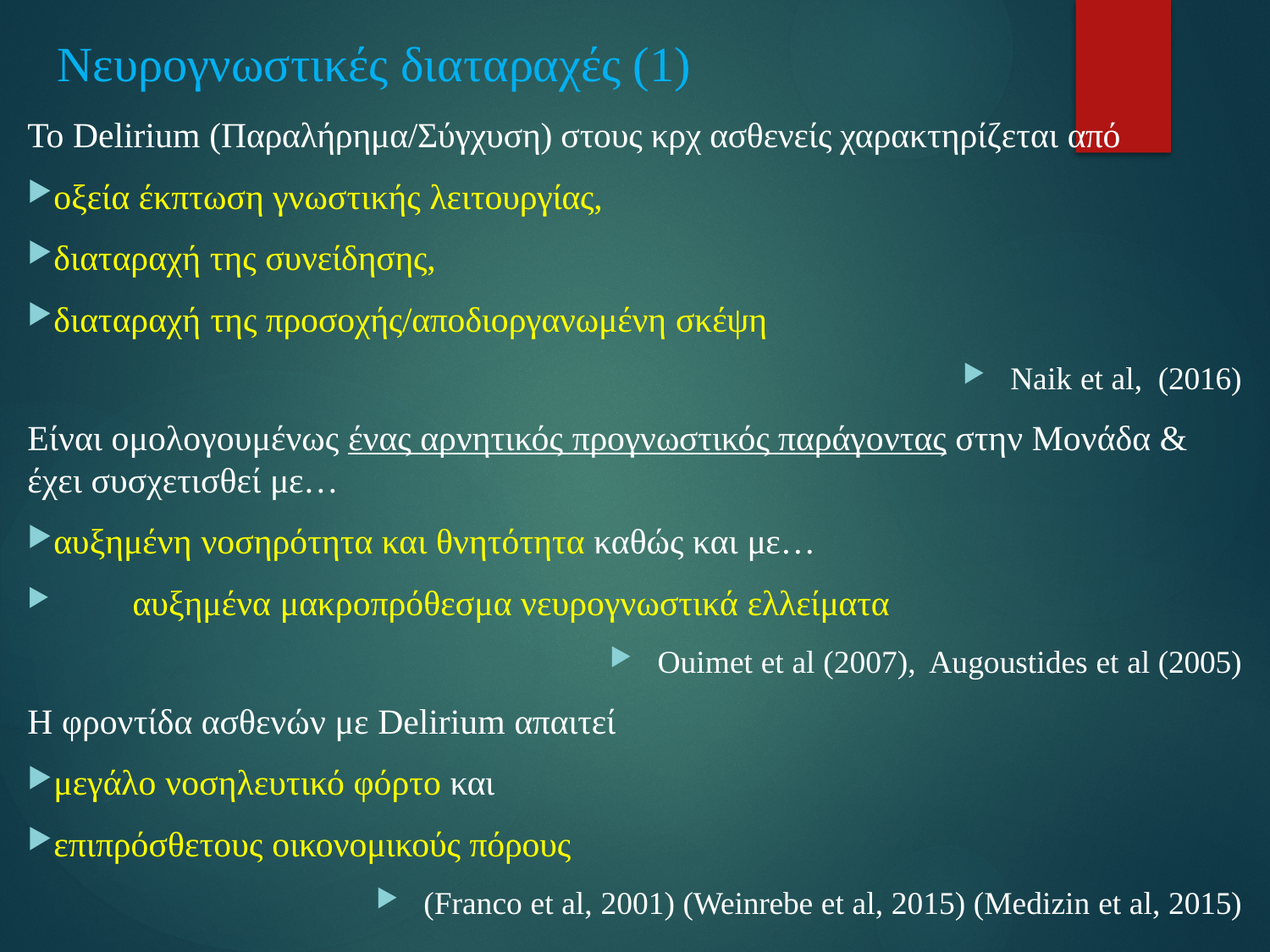

# Νευρογνωστικές διαταραχές (1)
Το Delirium (Παραλήρημα/Σύγχυση) στους κρχ ασθενείς χαρακτηρίζεται από
οξεία έκπτωση γνωστικής λειτουργίας,
διαταραχή της συνείδησης,
διαταραχή της προσοχής/αποδιοργανωμένη σκέψη
Naik et al, (2016)
Είναι ομολογουμένως ένας αρνητικός προγνωστικός παράγοντας στην Μονάδα & έχει συσχετισθεί με…
αυξημένη νοσηρότητα και θνητότητα καθώς και με…
	αυξημένα μακροπρόθεσμα νευρογνωστικά ελλείματα
Ouimet et al (2007),  Augoustides et al (2005)
Η φροντίδα ασθενών με Delirium απαιτεί
μεγάλo νοσηλευτικό φόρτο και
επιπρόσθετους οικονομικούς πόρους
(Franco et al, 2001) (Weinrebe et al, 2015) (Medizin et al, 2015)